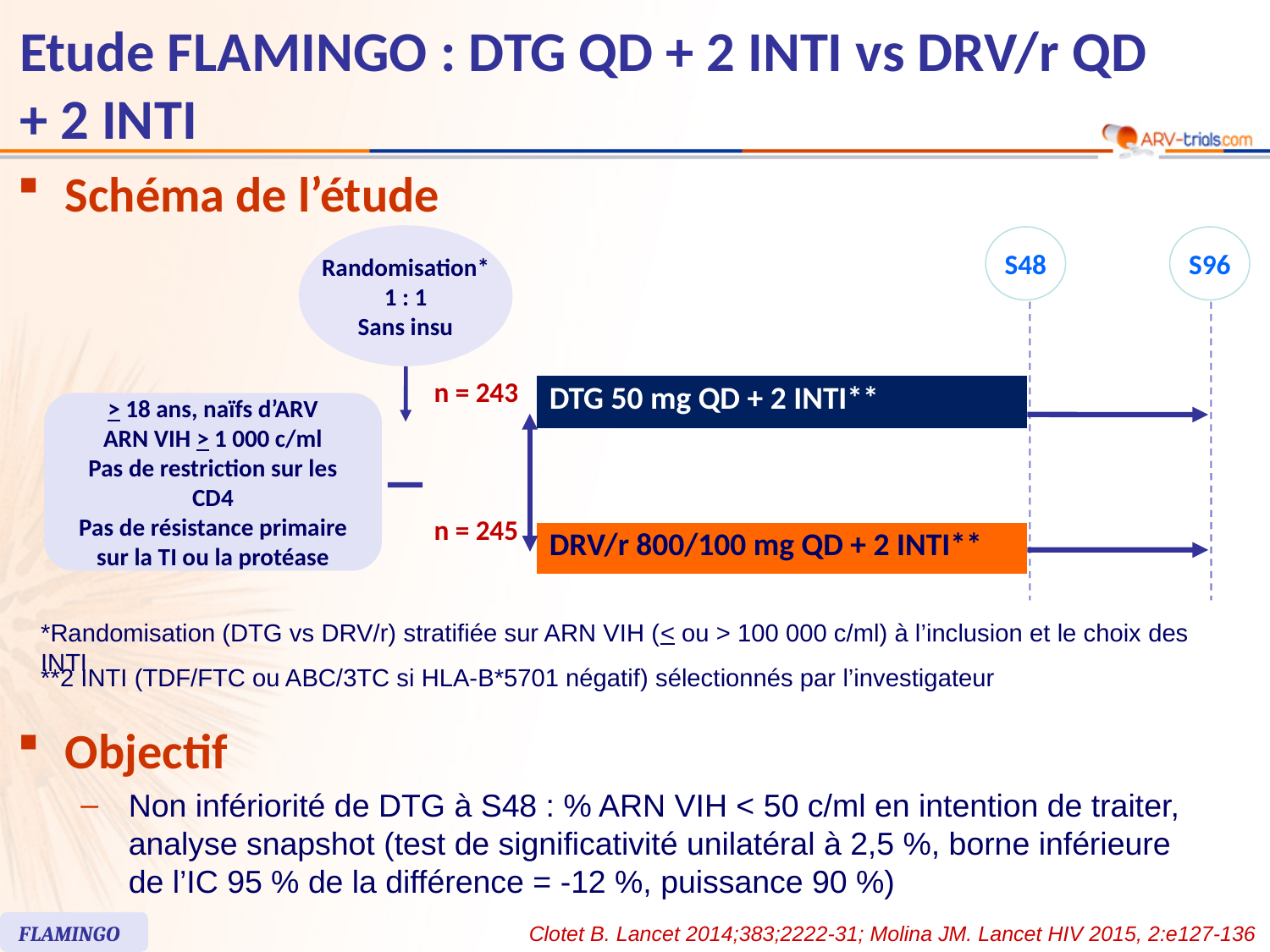

# Etude FLAMINGO : DTG QD + 2 INTI vs DRV/r QD + 2 INTI
Schéma de l’étude
Randomisation*
1 : 1
Sans insu
S48
S96

n = 243
| DTG 50 mg QD + 2 INTI\*\* |
| --- |
> 18 ans, naïfs d’ARV
ARN VIH > 1 000 c/ml
Pas de restriction sur les CD4
Pas de résistance primaire
sur la TI ou la protéase

n = 245
| DRV/r 800/100 mg QD + 2 INTI\*\* |
| --- |
*Randomisation (DTG vs DRV/r) stratifiée sur ARN VIH (< ou > 100 000 c/ml) à l’inclusion et le choix des INTI
**2 INTI (TDF/FTC ou ABC/3TC si HLA-B*5701 négatif) sélectionnés par l’investigateur
Objectif
Non infériorité de DTG à S48 : % ARN VIH < 50 c/ml en intention de traiter, analyse snapshot (test de significativité unilatéral à 2,5 %, borne inférieure
de l’IC 95 % de la différence = -12 %, puissance 90 %)

FLAMINGO
Clotet B. Lancet 2014;383;2222-31; Molina JM. Lancet HIV 2015, 2:e127-136